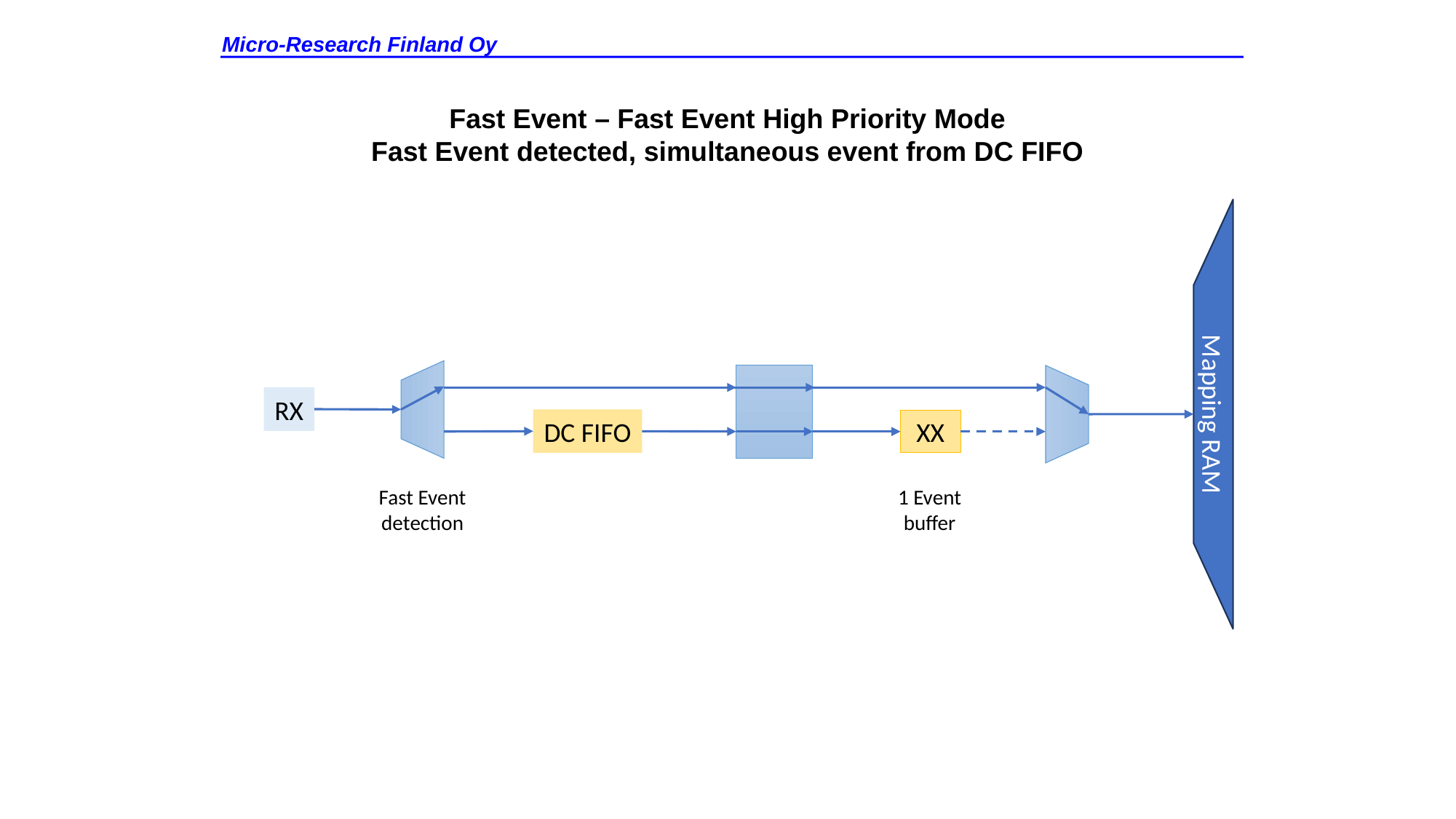

Micro-Research Finland Oy

Fast Event – Fast Event High Priority Mode
Fast Event detected, simultaneous event from DC FIFO

RX

Mapping RAM
DC FIFO
XX
Fast Event
detection
1 Event
buffer